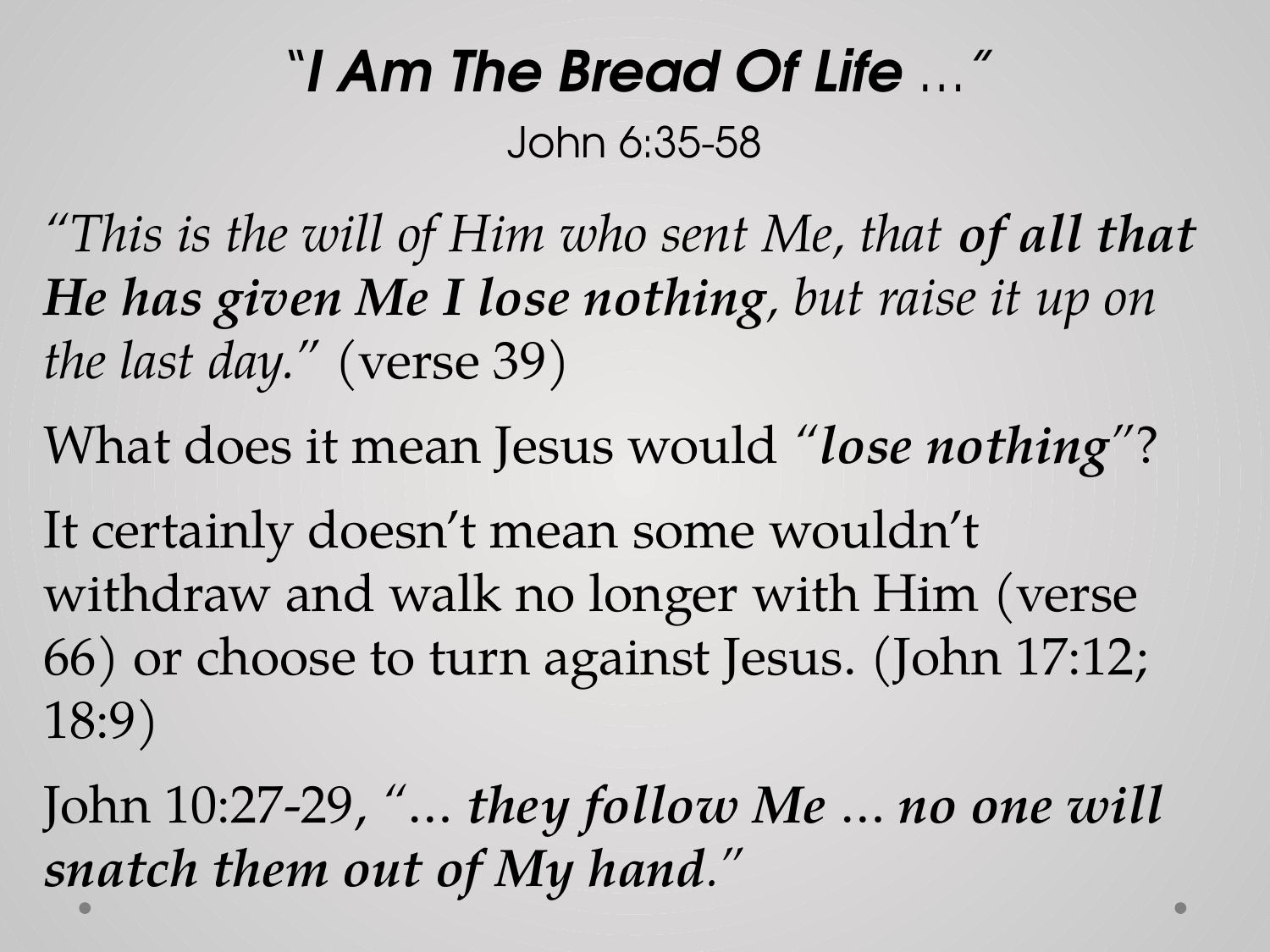

# “I Am The Bread Of Life …” John 6:35-58
“This is the will of Him who sent Me, that of all that He has given Me I lose nothing, but raise it up on the last day.” (verse 39)
What does it mean Jesus would “lose nothing”?
It certainly doesn’t mean some wouldn’t withdraw and walk no longer with Him (verse 66) or choose to turn against Jesus. (John 17:12; 18:9)
John 10:27-29, “… they follow Me … no one will snatch them out of My hand.”